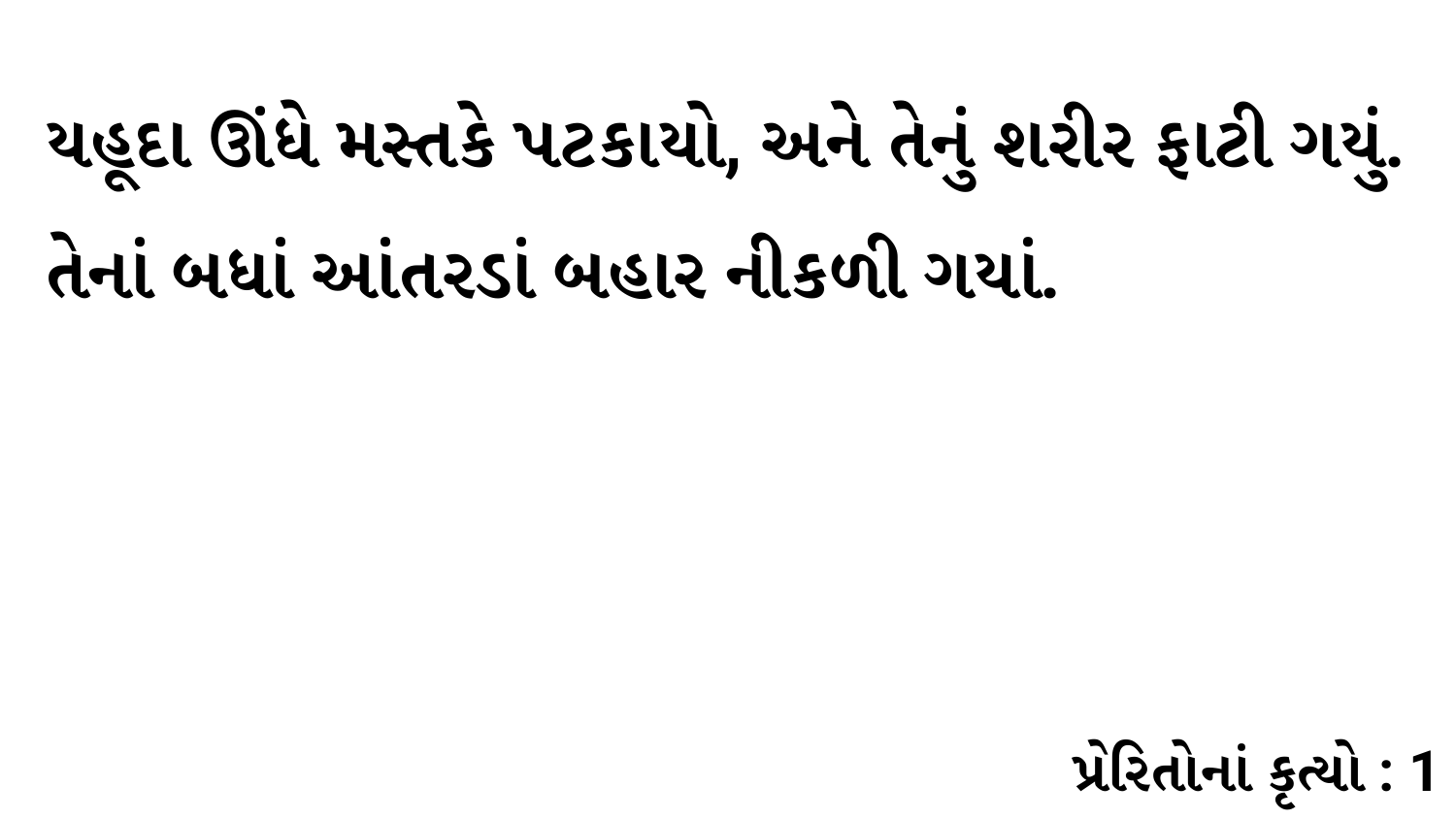

યહૂદા ઊંધે મસ્તકે પટકાયો, અને તેનું શરીર ફાટી ગયું. તેનાં બધાં આંતરડાં બહાર નીકળી ગયાં.
પ્રેરિતોનાં કૃત્યો : 1